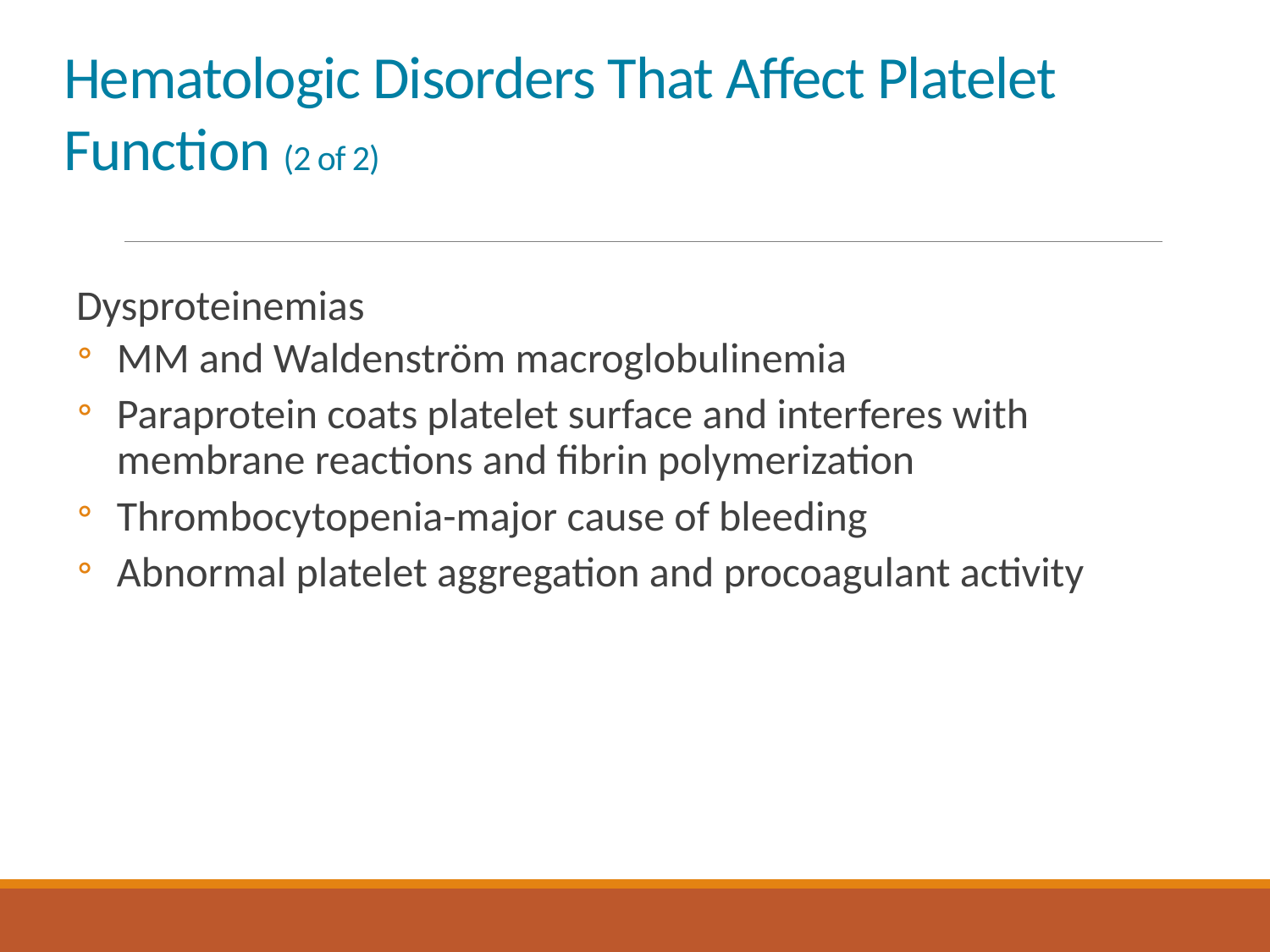

# Hematologic Disorders That Affect Platelet Function (2 of 2)
Dysproteinemias
M M and Waldenström macroglobulinemia
Paraprotein coats platelet surface and interferes with membrane reactions and fibrin polymerization
Thrombocytopenia-major cause of bleeding
Abnormal platelet aggregation and procoagulant activity